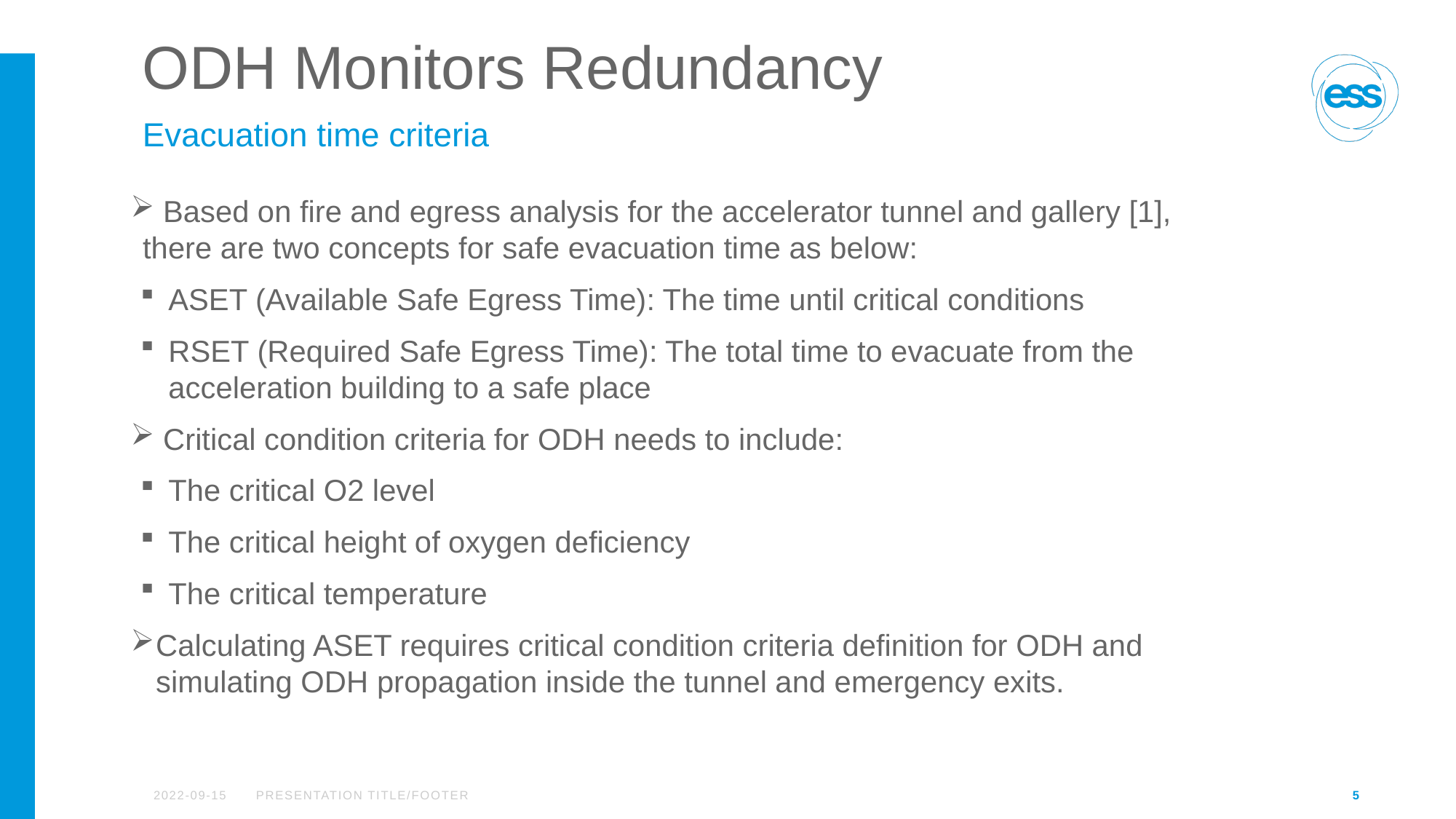

# ODH Monitors Redundancy
Evacuation time criteria
 Based on fire and egress analysis for the accelerator tunnel and gallery [1], there are two concepts for safe evacuation time as below:
ASET (Available Safe Egress Time): The time until critical conditions
RSET (Required Safe Egress Time): The total time to evacuate from the acceleration building to a safe place
 Critical condition criteria for ODH needs to include:
The critical O2 level
The critical height of oxygen deficiency
The critical temperature
Calculating ASET requires critical condition criteria definition for ODH and simulating ODH propagation inside the tunnel and emergency exits.

2022-09-15
PRESENTATION TITLE/FOOTER
5